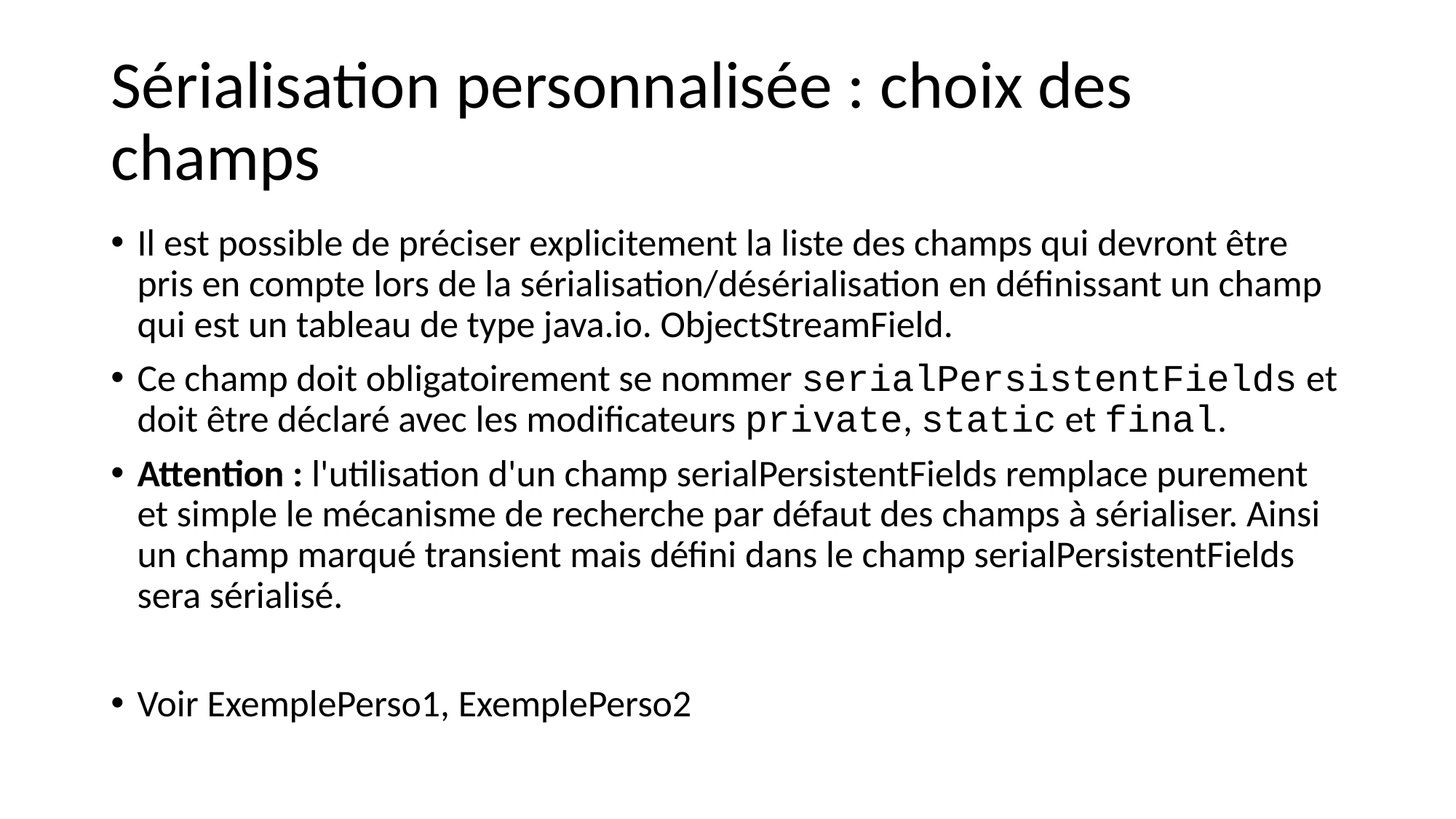

# Sérialisation personnalisée : choix des champs
Il est possible de préciser explicitement la liste des champs qui devront être pris en compte lors de la sérialisation/désérialisation en définissant un champ qui est un tableau de type java.io. ObjectStreamField.
Ce champ doit obligatoirement se nommer serialPersistentFields et doit être déclaré avec les modificateurs private, static et final.
Attention : l'utilisation d'un champ serialPersistentFields remplace purement et simple le mécanisme de recherche par défaut des champs à sérialiser. Ainsi un champ marqué transient mais défini dans le champ serialPersistentFields sera sérialisé.

Voir ExemplePerso1, ExemplePerso2